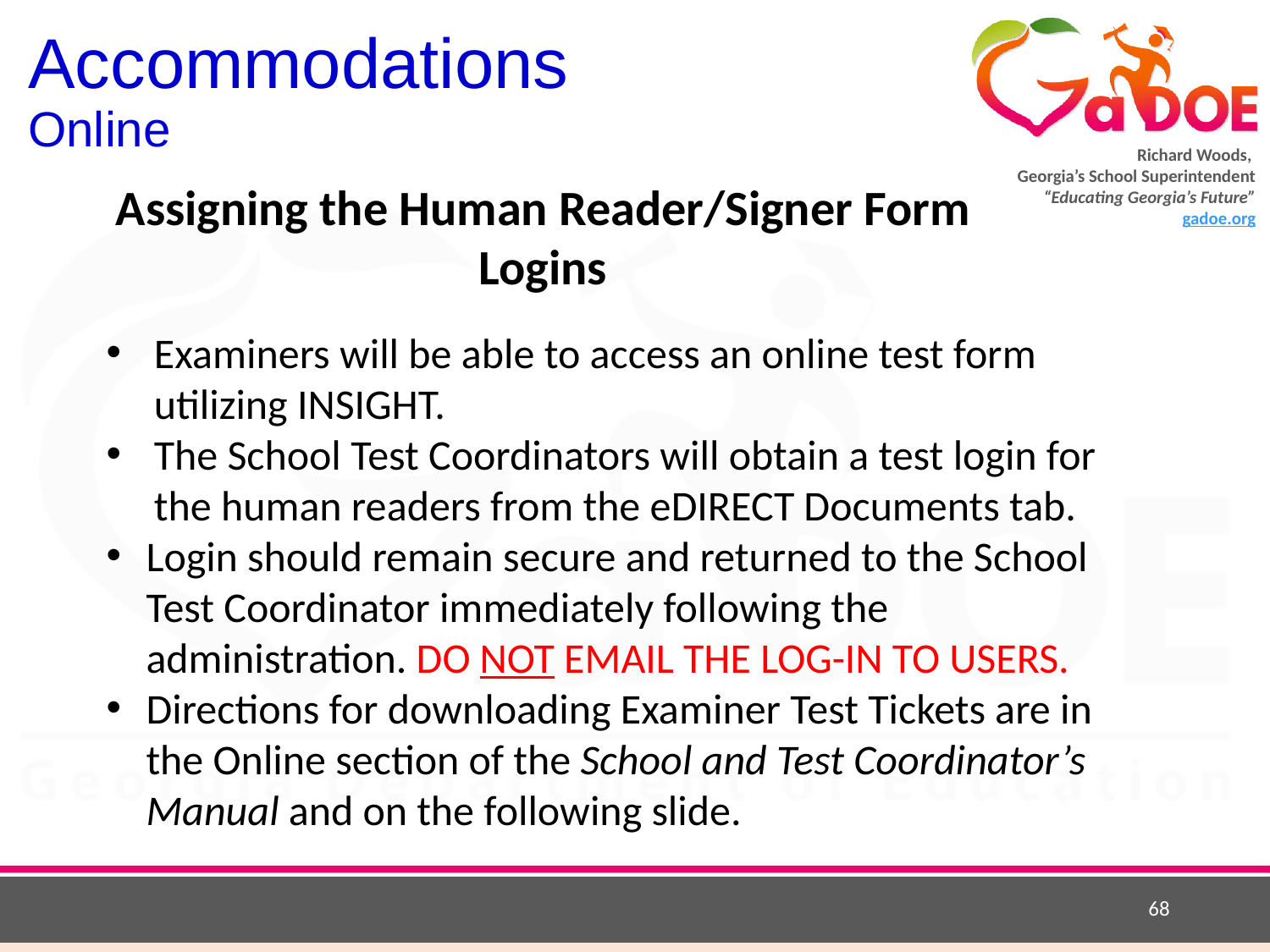

# Accommodations Online
Assigning the Human Reader/Signer Form
Logins
Examiners will be able to access an online test form utilizing INSIGHT.
The School Test Coordinators will obtain a test login for the human readers from the eDIRECT Documents tab.
Login should remain secure and returned to the School Test Coordinator immediately following the administration. DO NOT EMAIL THE LOG-IN TO USERS.
Directions for downloading Examiner Test Tickets are in the Online section of the School and Test Coordinator’s Manual and on the following slide.
68